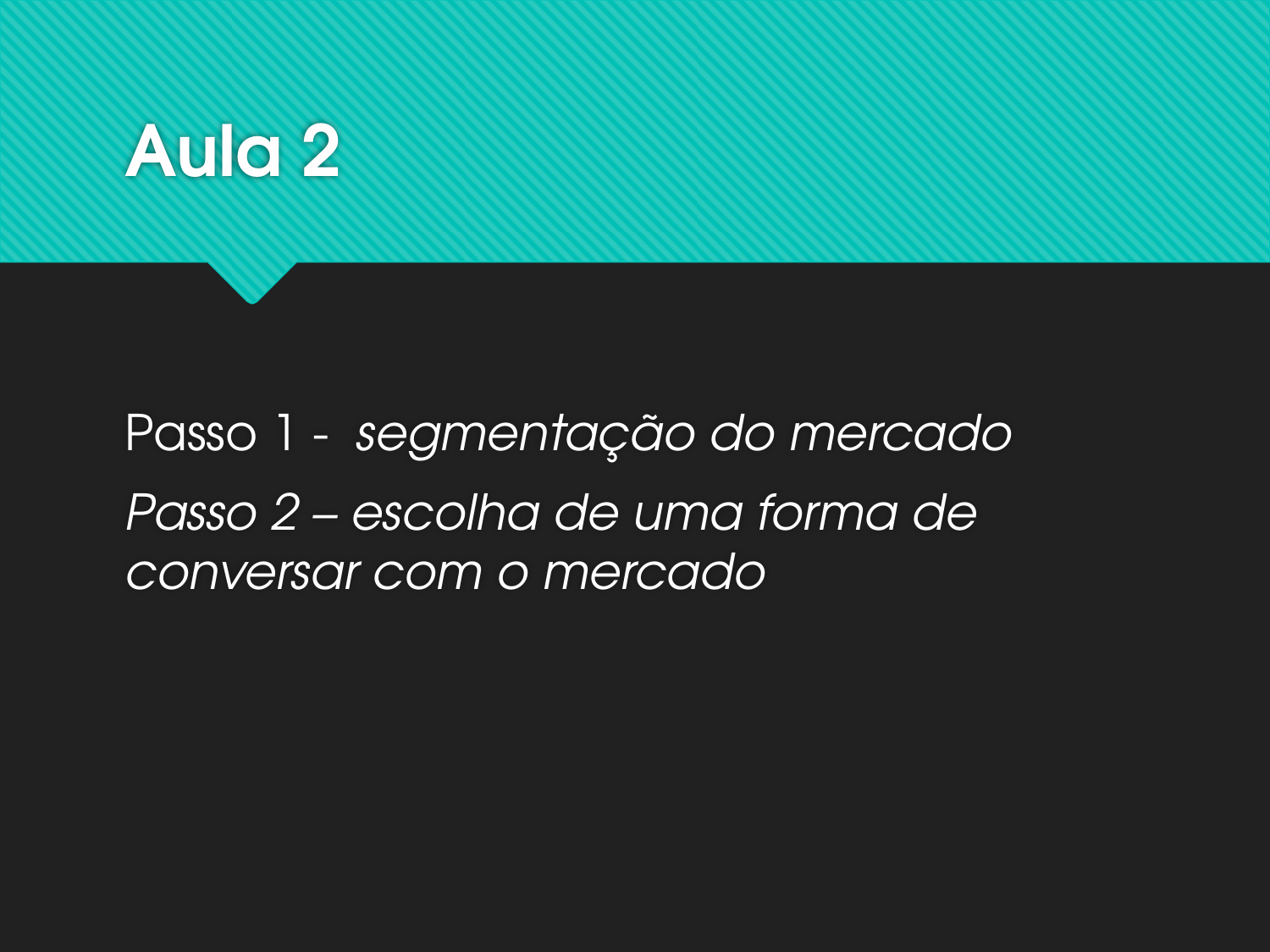

# Aula 2
Passo 1 -  segmentação do mercado
Passo 2 – escolha de uma forma de conversar com o mercado